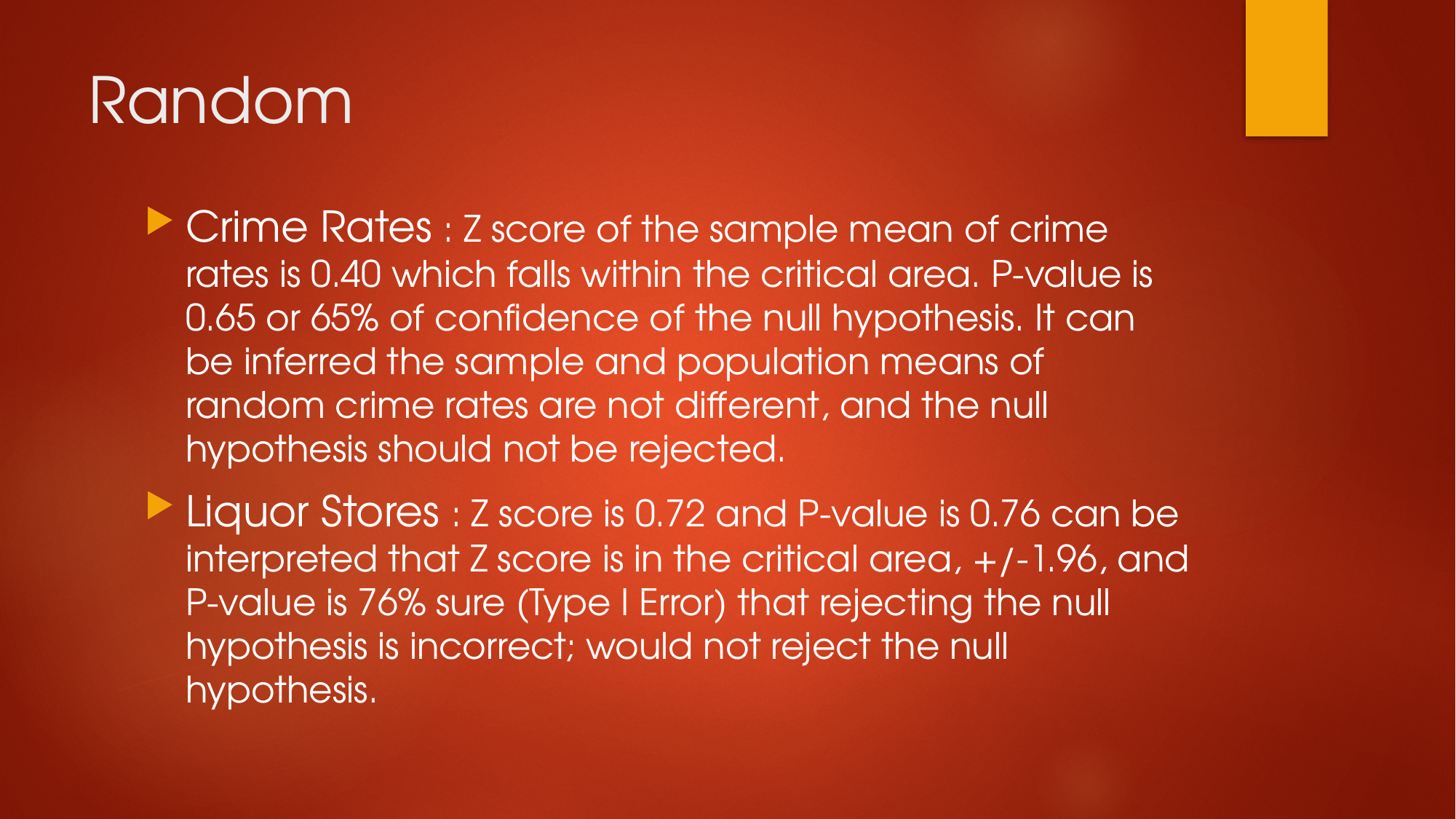

# Random
Crime Rates : Z score of the sample mean of crime rates is 0.40 which falls within the critical area. P-value is 0.65 or 65% of confidence of the null hypothesis. It can be inferred the sample and population means of random crime rates are not different, and the null hypothesis should not be rejected.
Liquor Stores : Z score is 0.72 and P-value is 0.76 can be interpreted that Z score is in the critical area, +/-1.96, and P-value is 76% sure (Type I Error) that rejecting the null hypothesis is incorrect; would not reject the null hypothesis.